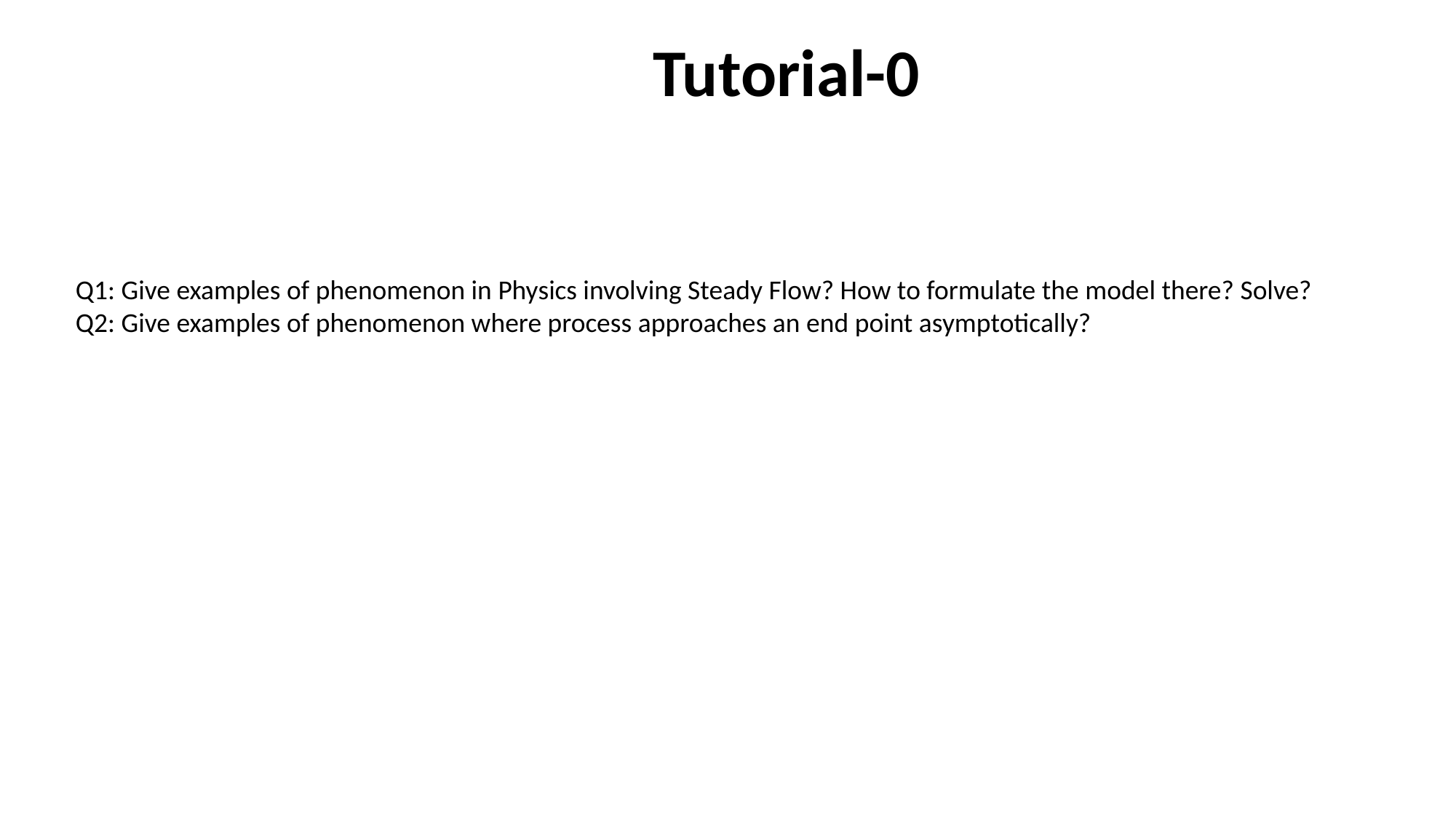

Tutorial-0
Q1: Give examples of phenomenon in Physics involving Steady Flow? How to formulate the model there? Solve?
Q2: Give examples of phenomenon where process approaches an end point asymptotically?